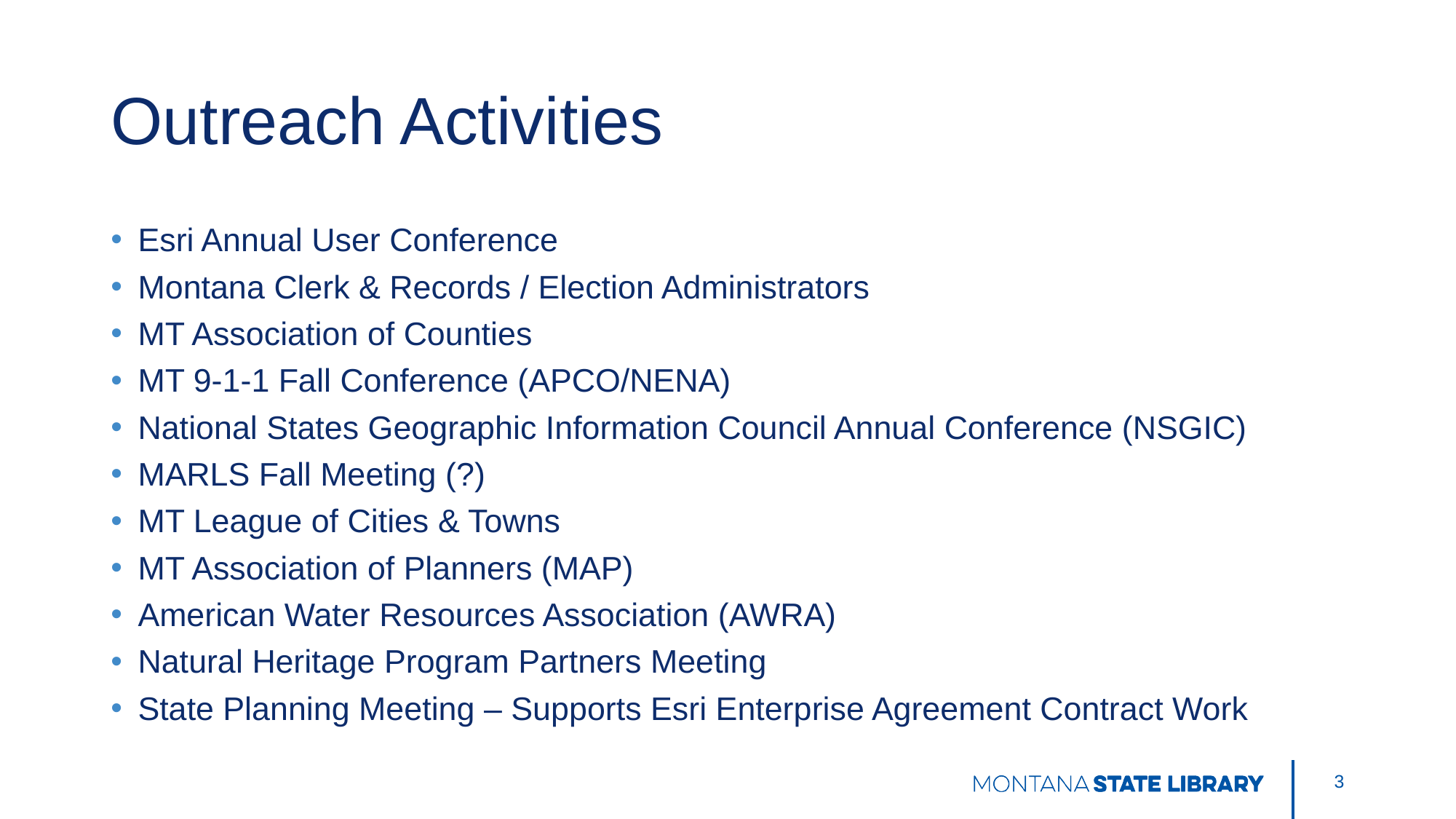

# Outreach Activities
Esri Annual User Conference
Montana Clerk & Records / Election Administrators
MT Association of Counties
MT 9-1-1 Fall Conference (APCO/NENA)
National States Geographic Information Council Annual Conference (NSGIC)
MARLS Fall Meeting (?)
MT League of Cities & Towns
MT Association of Planners (MAP)
American Water Resources Association (AWRA)
Natural Heritage Program Partners Meeting
State Planning Meeting – Supports Esri Enterprise Agreement Contract Work
3